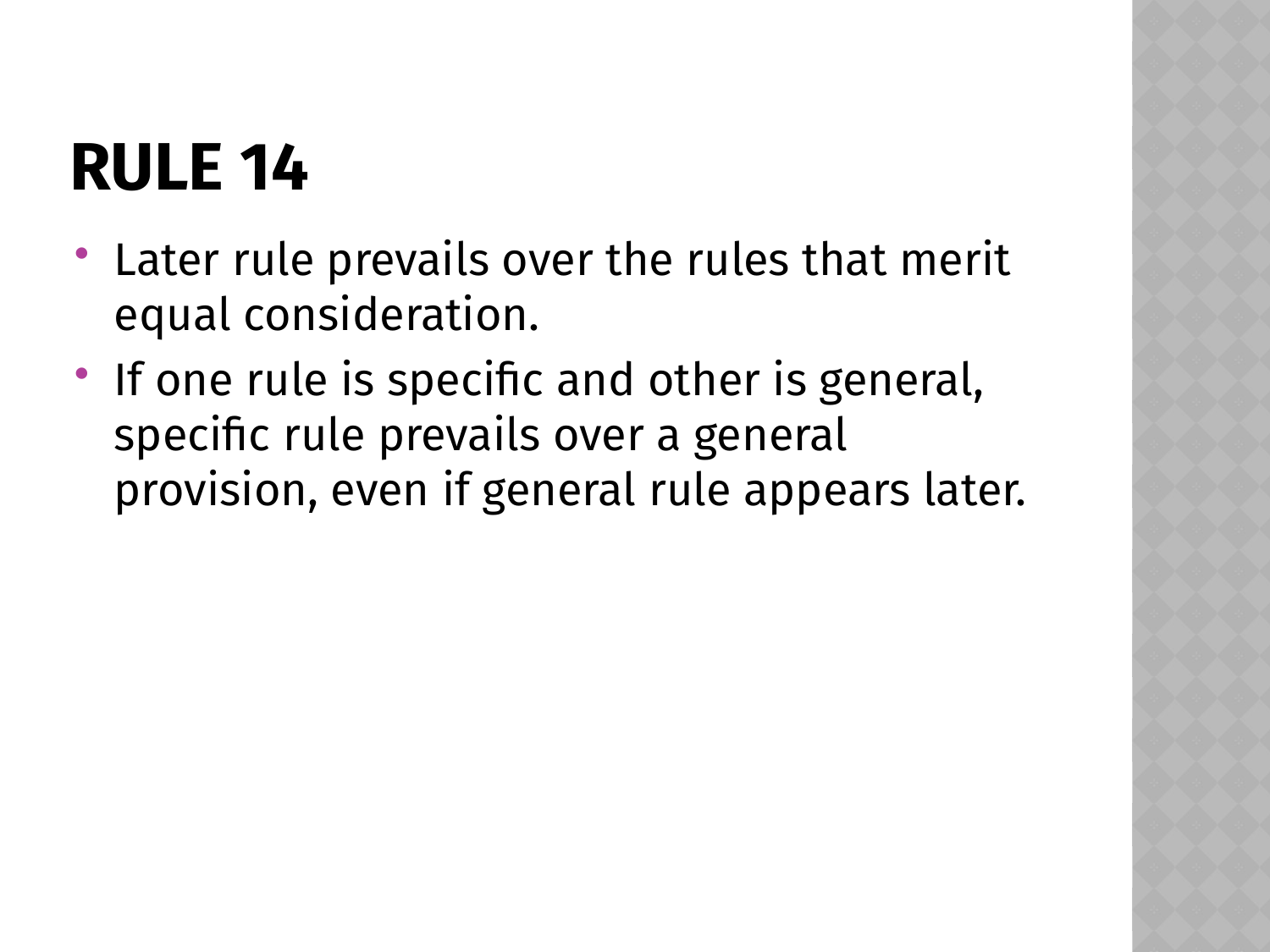

# Rule 14
Later rule prevails over the rules that merit equal consideration.
If one rule is specific and other is general, specific rule prevails over a general provision, even if general rule appears later.